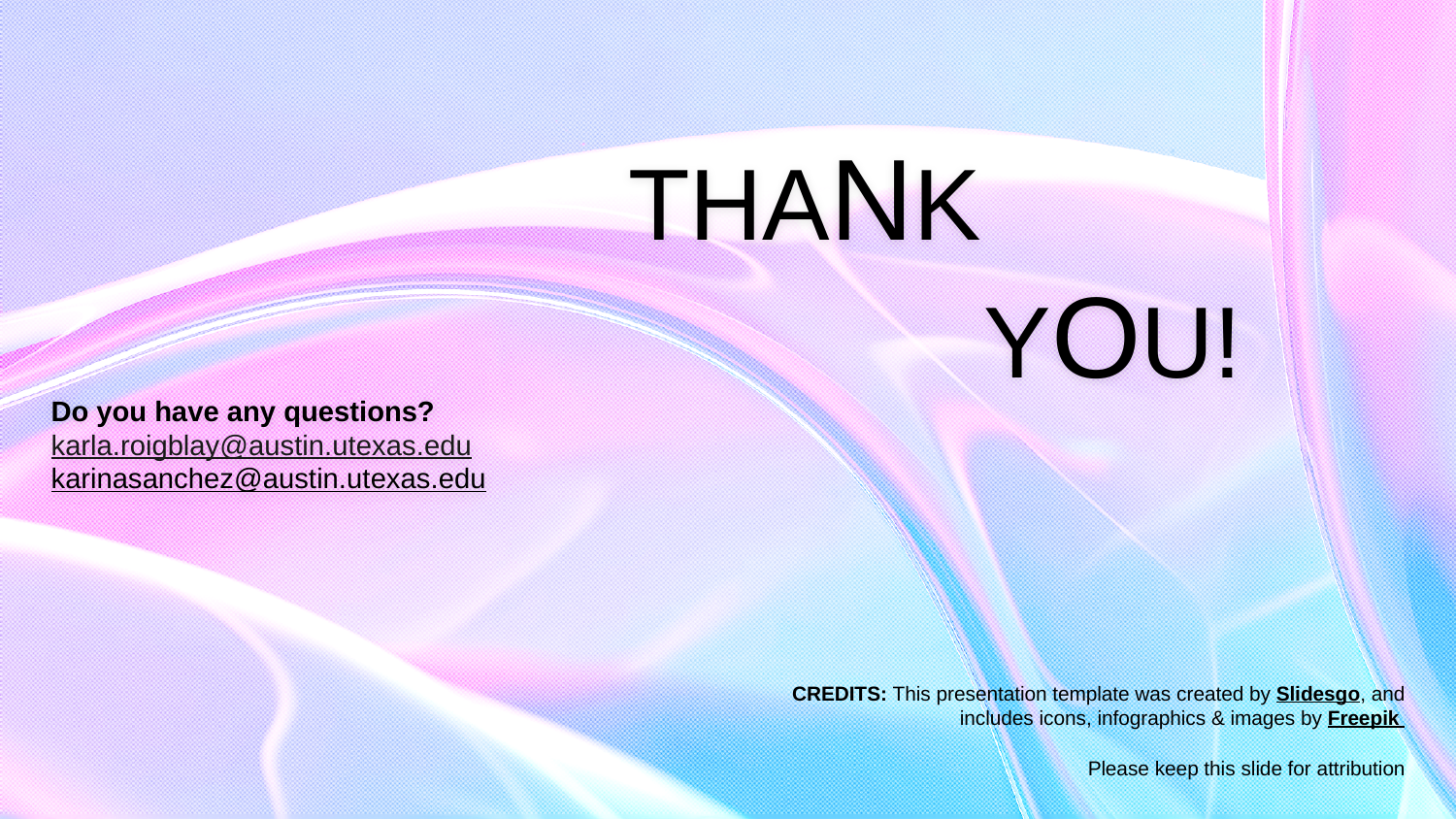

# THANK
YOU!
Do you have any questions?
karla.roigblay@austin.utexas.edu
karinasanchez@austin.utexas.edu
Please keep this slide for attribution